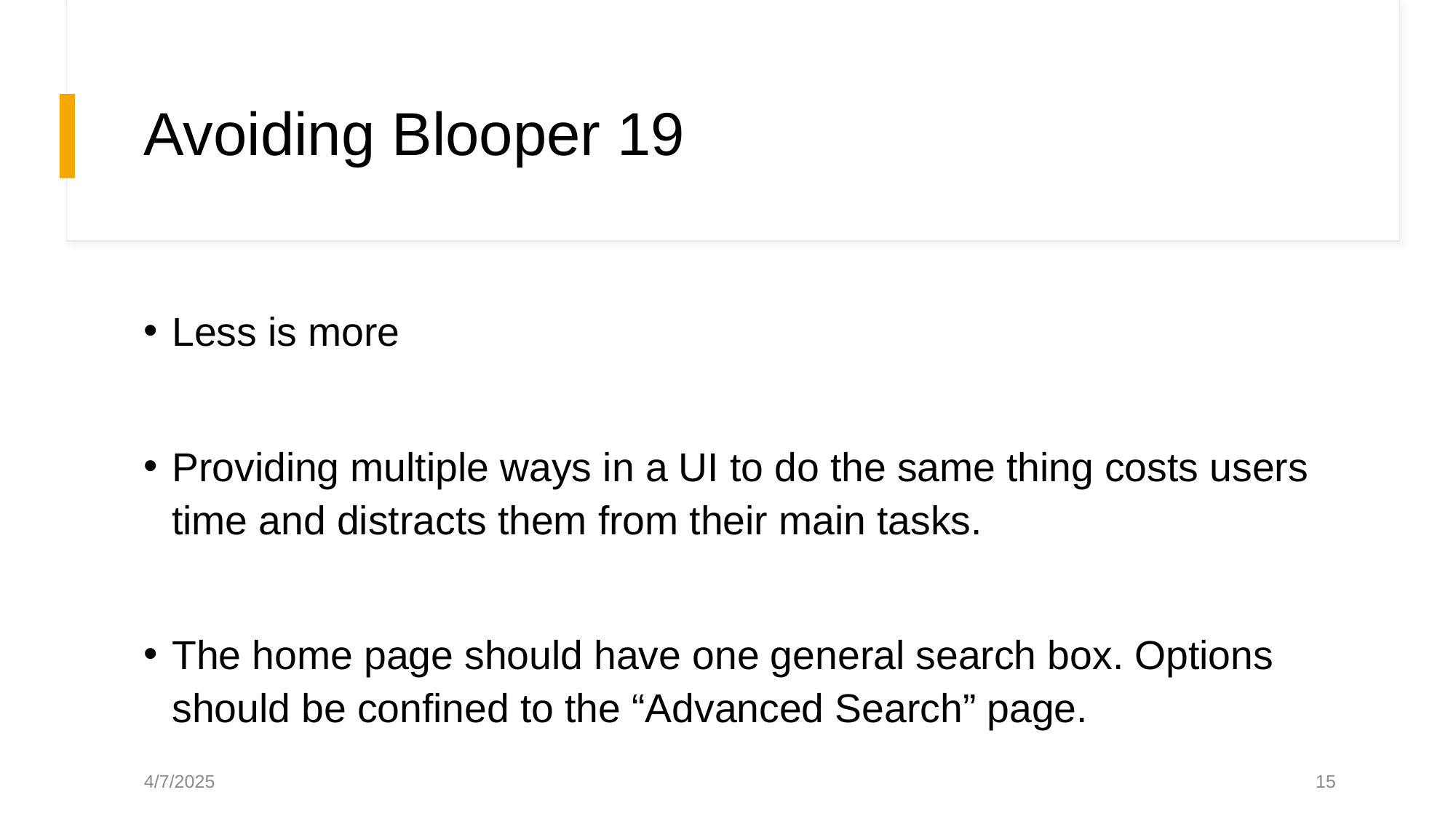

# Avoiding Blooper 19
Less is more

Providing multiple ways in a UI to do the same thing costs users time and distracts them from their main tasks.

The home page should have one general search box. Options should be confined to the “Advanced Search” page.
4/7/2025

15